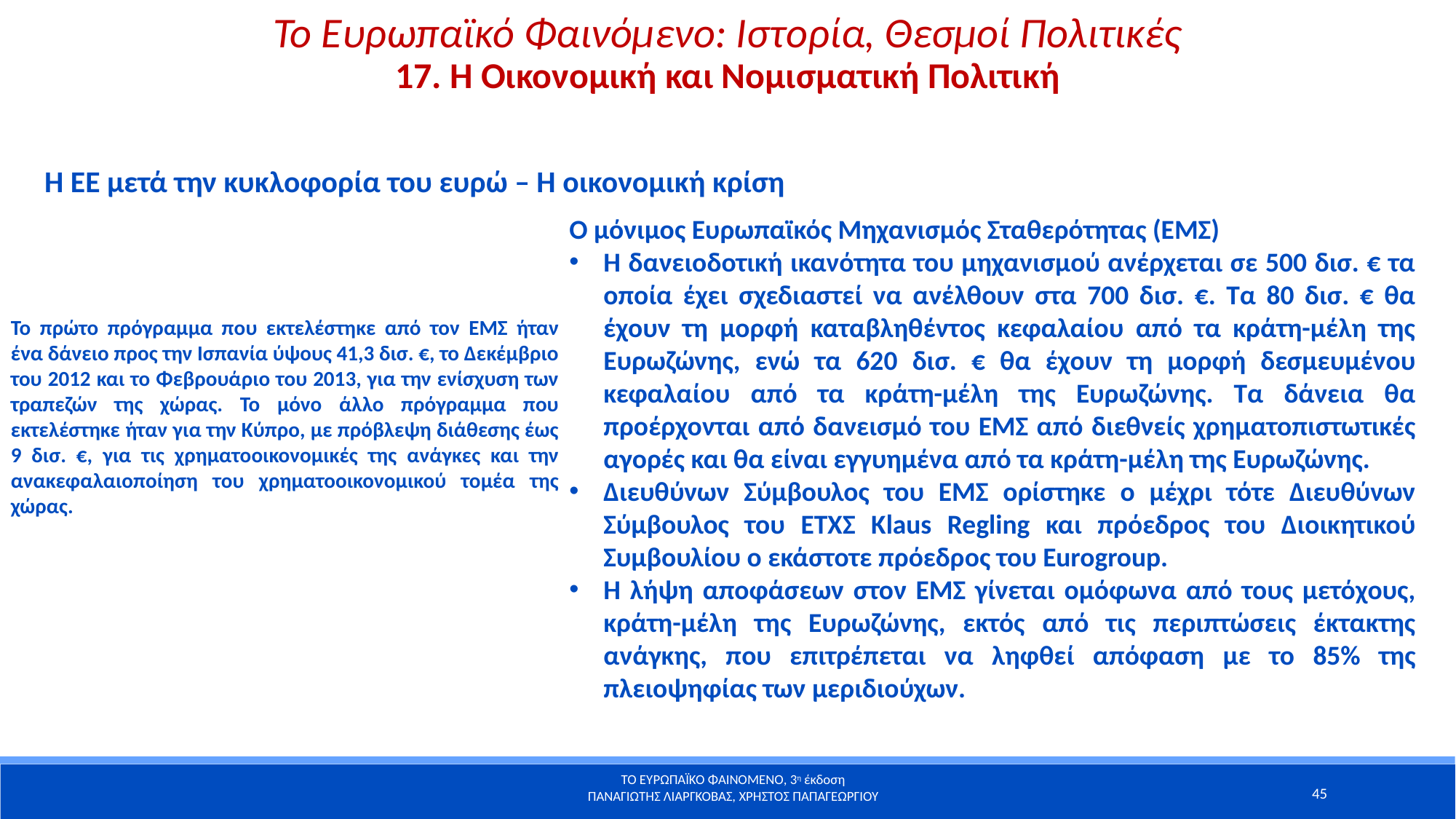

Το Ευρωπαϊκό Φαινόμενο: Ιστορία, Θεσμοί Πολιτικές
17. Η Οικονομική και Νομισματική Πολιτική
Η ΕΕ μετά την κυκλοφορία του ευρώ – Η οικονομική κρίση
Ο μόνιμος Ευρωπαϊκός Μηχανισμός Σταθερότητας (ΕΜΣ)
Η δανειοδοτική ικανότητα του μηχανισμού ανέρχεται σε 500 δισ. € τα οποία έχει σχεδιαστεί να ανέλθουν στα 700 δισ. €. Τα 80 δισ. € θα έχουν τη μορφή καταβληθέντος κεφαλαίου από τα κράτη-µέλη της Ευρωζώνης, ενώ τα 620 δισ. € θα έχουν τη μορφή δεσμευμένου κεφαλαίου από τα κράτη-μέλη της Ευρωζώνης. Τα δάνεια θα προέρχονται από δανεισμό του ΕΜΣ από διεθνείς χρηματοπιστωτικές αγορές και θα είναι εγγυημένα από τα κράτη-μέλη της Ευρωζώνης.
Διευθύνων Σύμβουλος του ΕΜΣ ορίστηκε ο μέχρι τότε Διευθύνων Σύμβουλος του ΕΤΧΣ Klaus Regling και πρόεδρος του Διοικητικού Συμβουλίου ο εκάστοτε πρόεδρος του Eurogroup.
Η λήψη αποφάσεων στον ΕΜΣ γίνεται ομόφωνα από τους μετόχους, κράτη-μέλη της Ευρωζώνης, εκτός από τις περιπτώσεις έκτακτης ανάγκης, που επιτρέπεται να ληφθεί απόφαση με το 85% της πλειοψηφίας των μεριδιούχων.
Το πρώτο πρόγραμμα που εκτελέστηκε από τον ΕΜΣ ήταν ένα δάνειο προς την Ισπανία ύψους 41,3 δισ. €, το Δεκέμβριο του 2012 και το Φεβρουάριο του 2013, για την ενίσχυση των τραπεζών της χώρας. Το μόνο άλλο πρόγραμμα που εκτελέστηκε ήταν για την Κύπρο, με πρόβλεψη διάθεσης έως 9 δισ. €, για τις χρηματοοικονομικές της ανάγκες και την ανακεφαλαιοποίηση του χρηματοοικονομικού τομέα της χώρας.
45